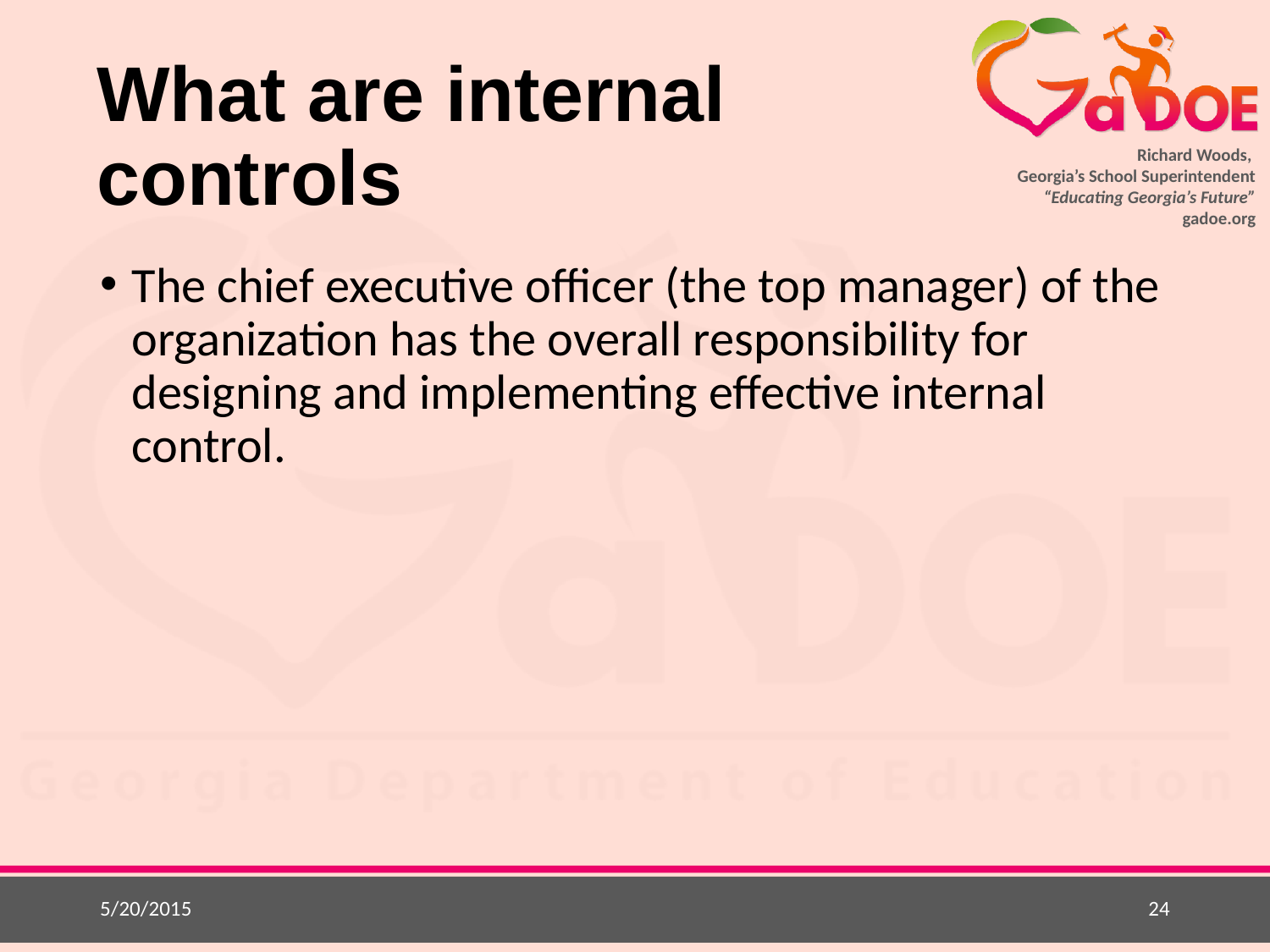

# What are internal controls
The chief executive officer (the top manager) of the organization has the overall responsibility for designing and implementing effective internal control.
5/20/2015
24